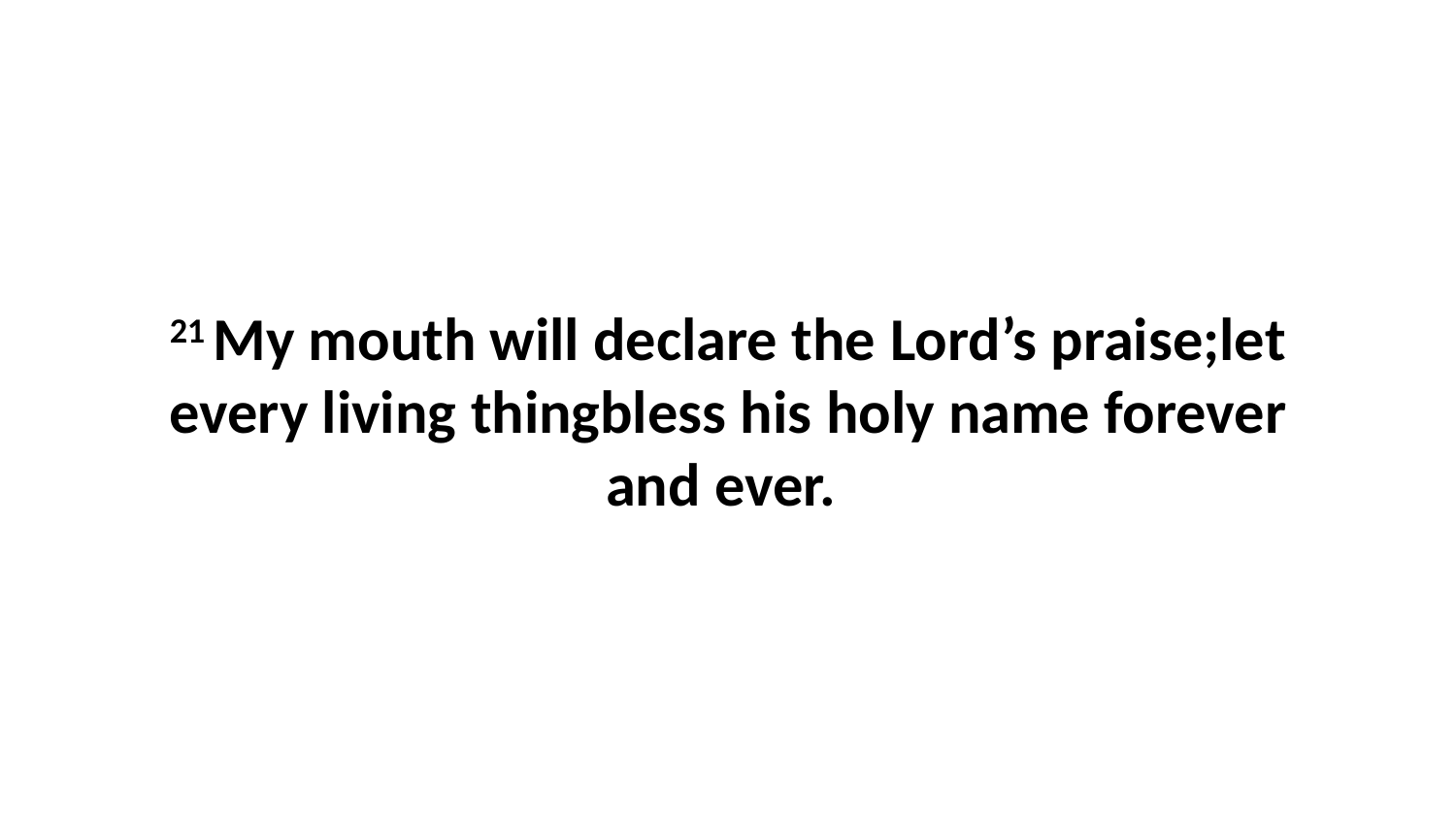

21 My mouth will declare the Lord’s praise;let every living thingbless his holy name forever and ever.